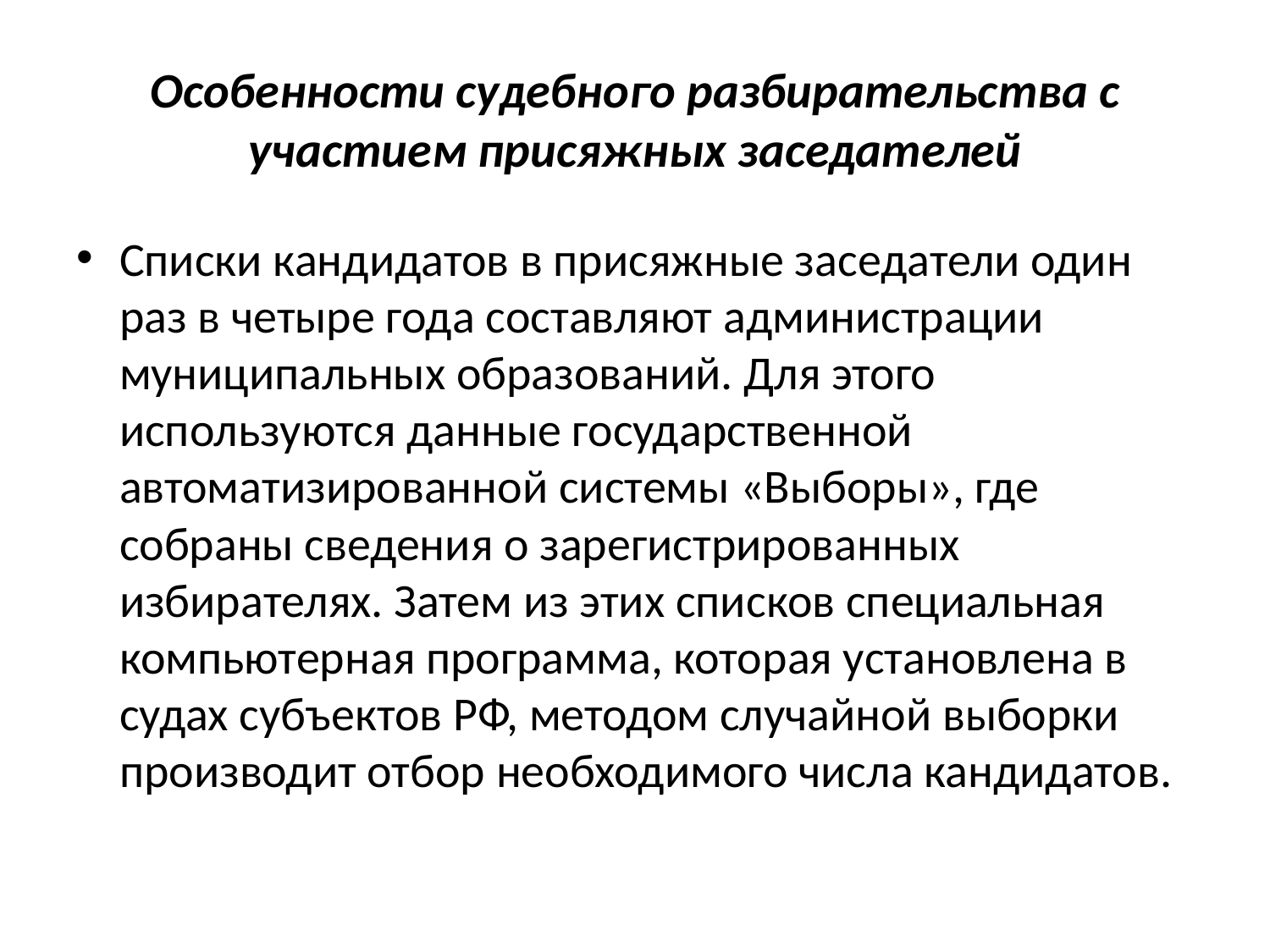

# Особенности судебного разбирательства с участием присяжных заседателей
Списки кандидатов в присяжные заседатели один раз в четыре года составляют администрации муниципальных образований. Для этого используются данные государственной автоматизированной системы «Выборы», где собраны сведения о зарегистрированных избирателях. Затем из этих списков специальная компьютерная программа, которая установлена в судах субъектов РФ, методом случайной выборки производит отбор необходимого числа кандидатов.